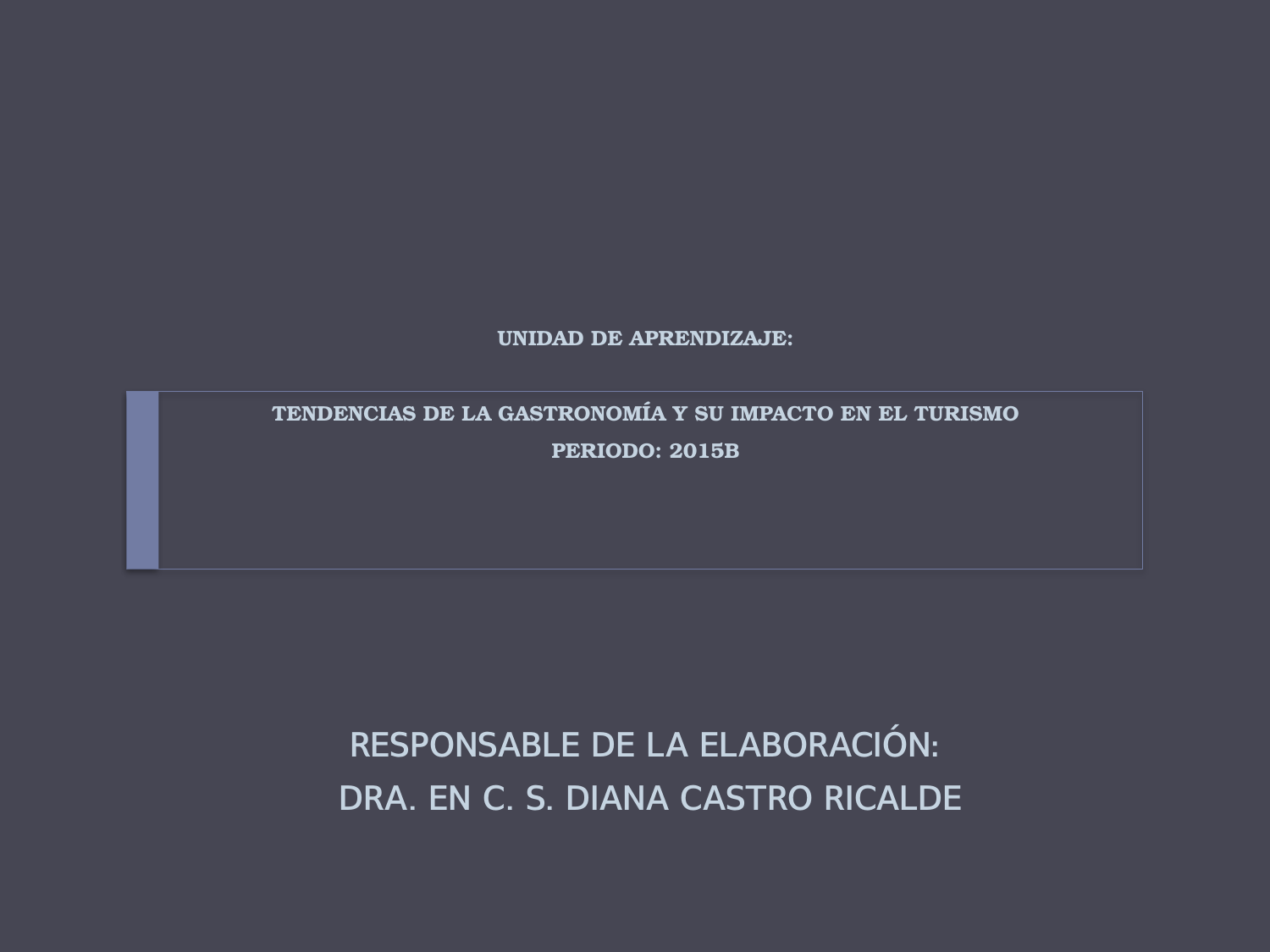

# UNIDAD DE APRENDIZAJE: TENDENCIAS DE LA GASTRONOMÍA Y SU IMPACTO EN EL TURISMO PERIODO: 2015B
RESPONSABLE DE LA ELABORACIÓN:
DRA. EN C. S. DIANA CASTRO RICALDE